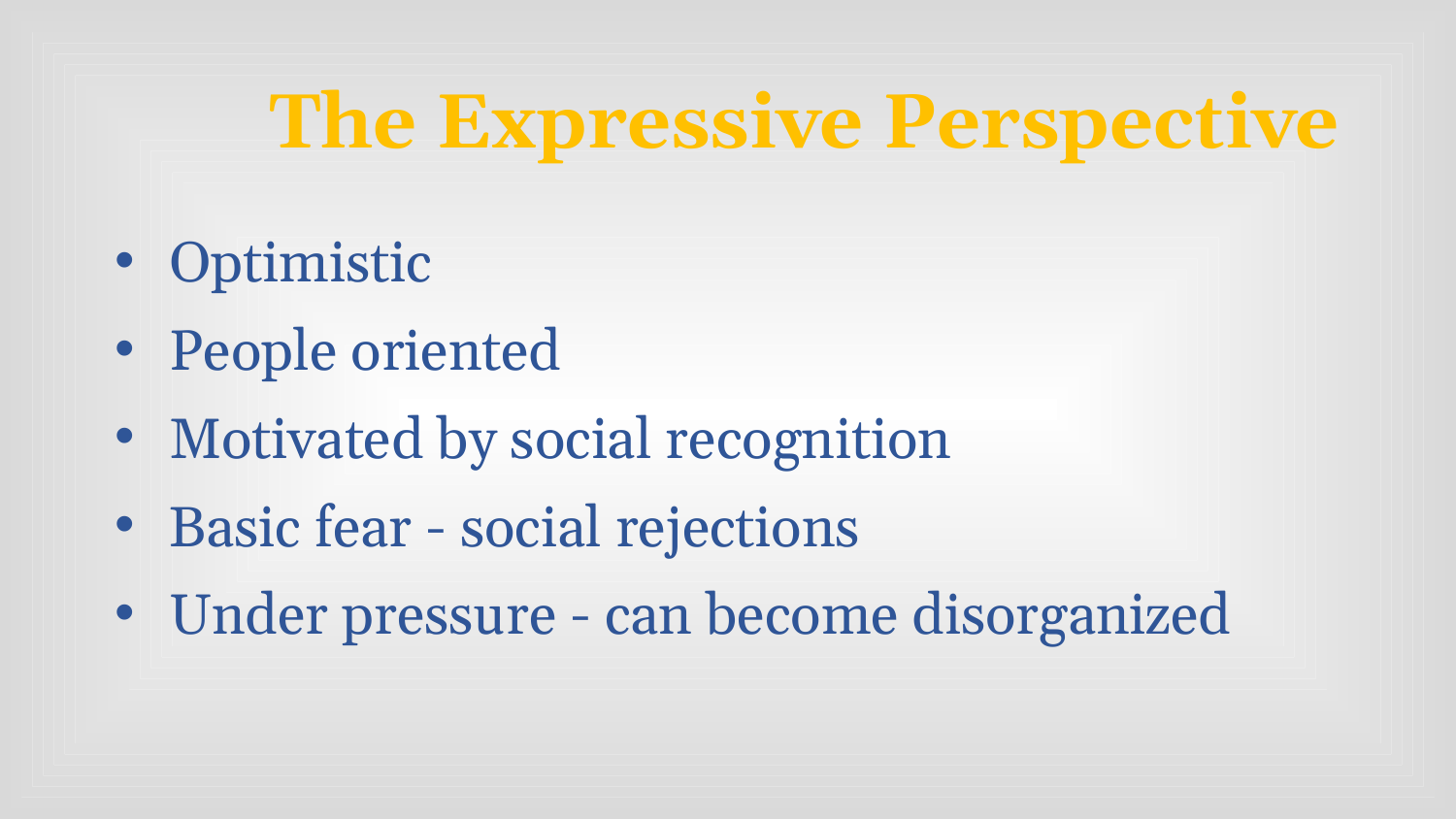

# The Expressive Perspective
Optimistic
People oriented
Motivated by social recognition
Basic fear - social rejections
Under pressure - can become disorganized